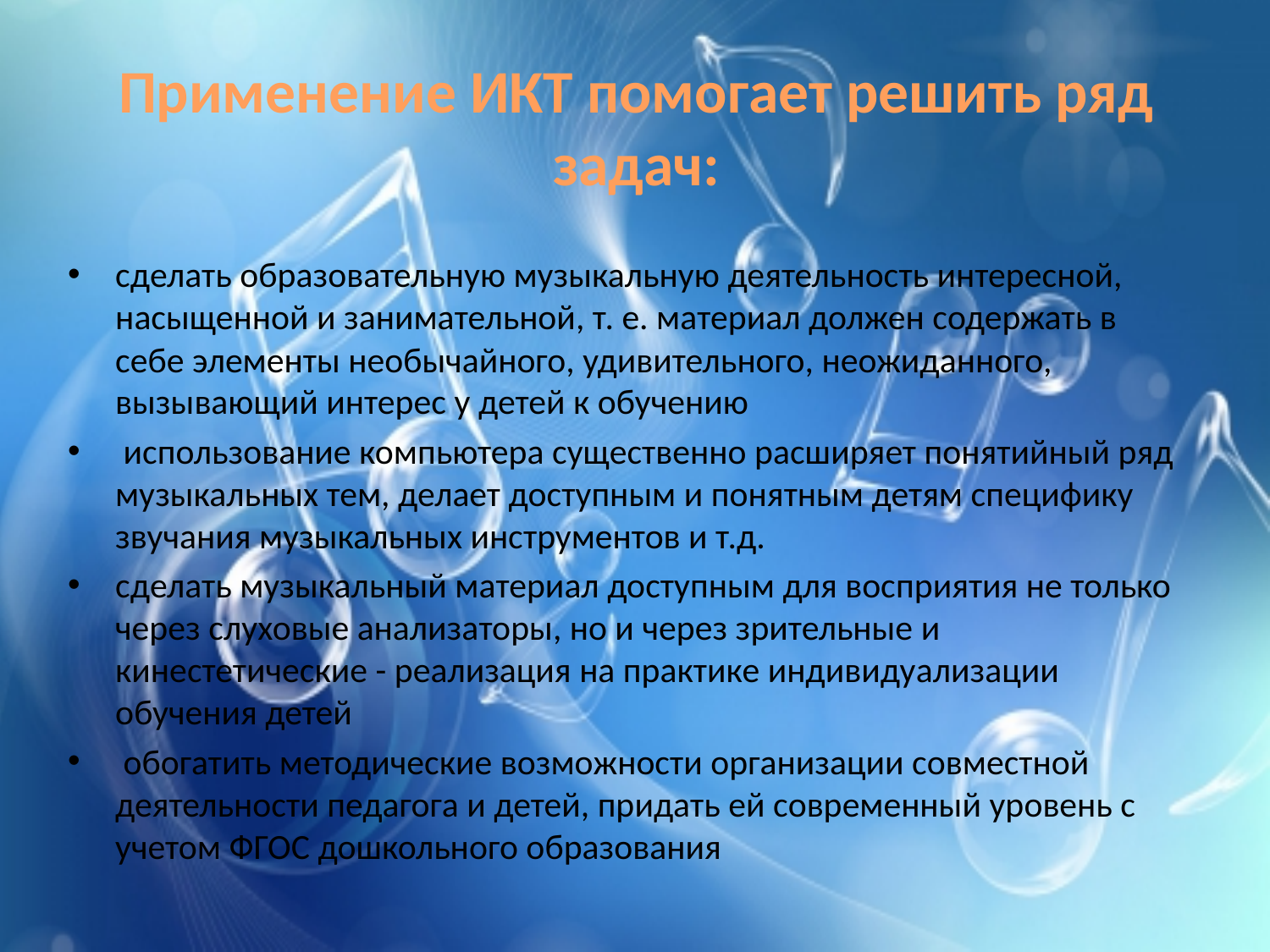

# Применение ИКТ помогает решить ряд задач:
сделать образовательную музыкальную деятельность интересной, насыщенной и занимательной, т. е. материал должен содержать в себе элементы необычайного, удивительного, неожиданного, вызывающий интерес у детей к обучению
 использование компьютера существенно расширяет понятийный ряд музыкальных тем, делает доступным и понятным детям специфику звучания музыкальных инструментов и т.д.
сделать музыкальный материал доступным для восприятия не только через слуховые анализаторы, но и через зрительные и кинестетические - реализация на практике индивидуализации обучения детей
 обогатить методические возможности организации совместной деятельности педагога и детей, придать ей современный уровень с учетом ФГОС дошкольного образования